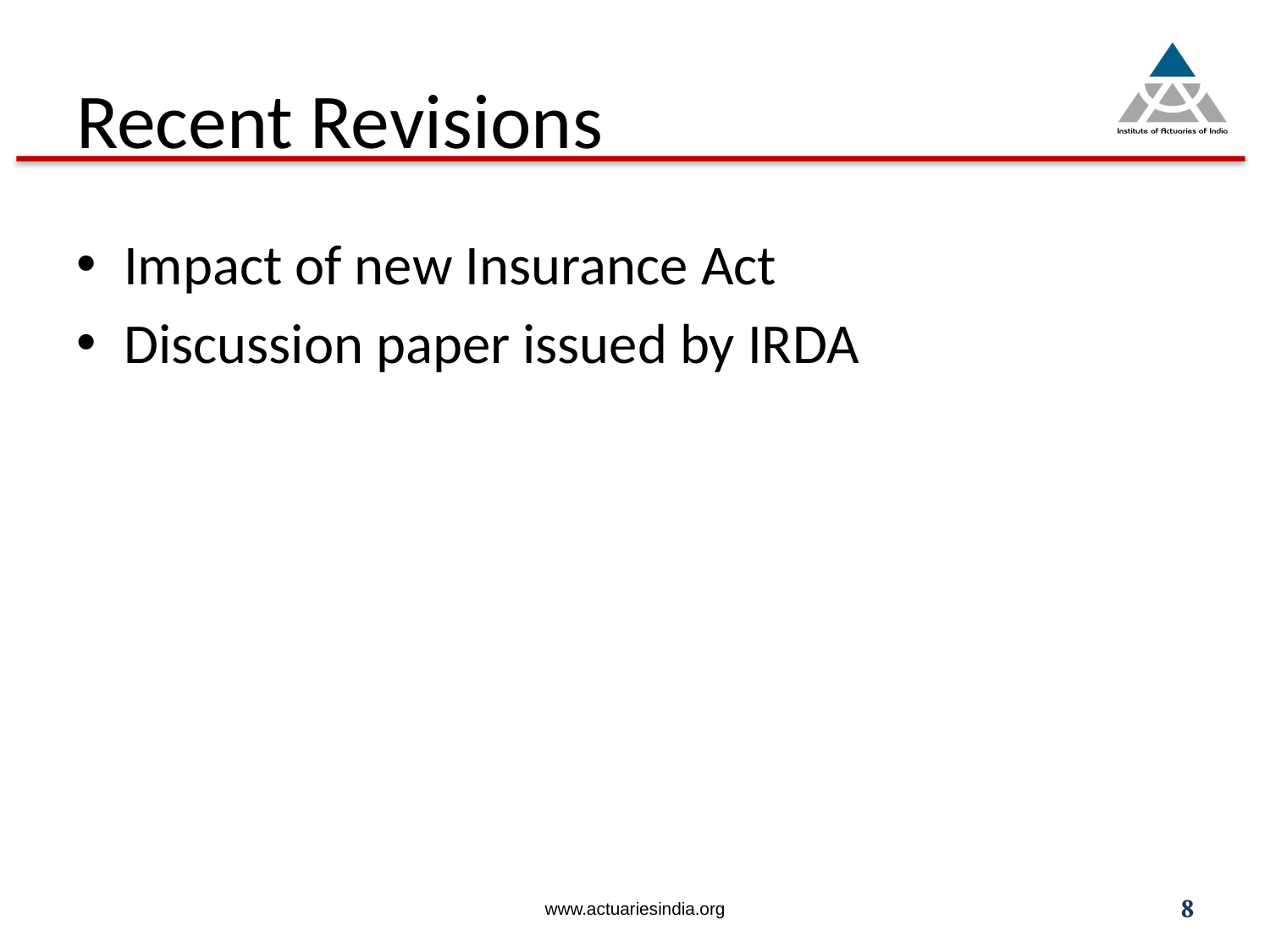

# Recent Revisions
Impact of new Insurance Act
Discussion paper issued by IRDA
www.actuariesindia.org
8